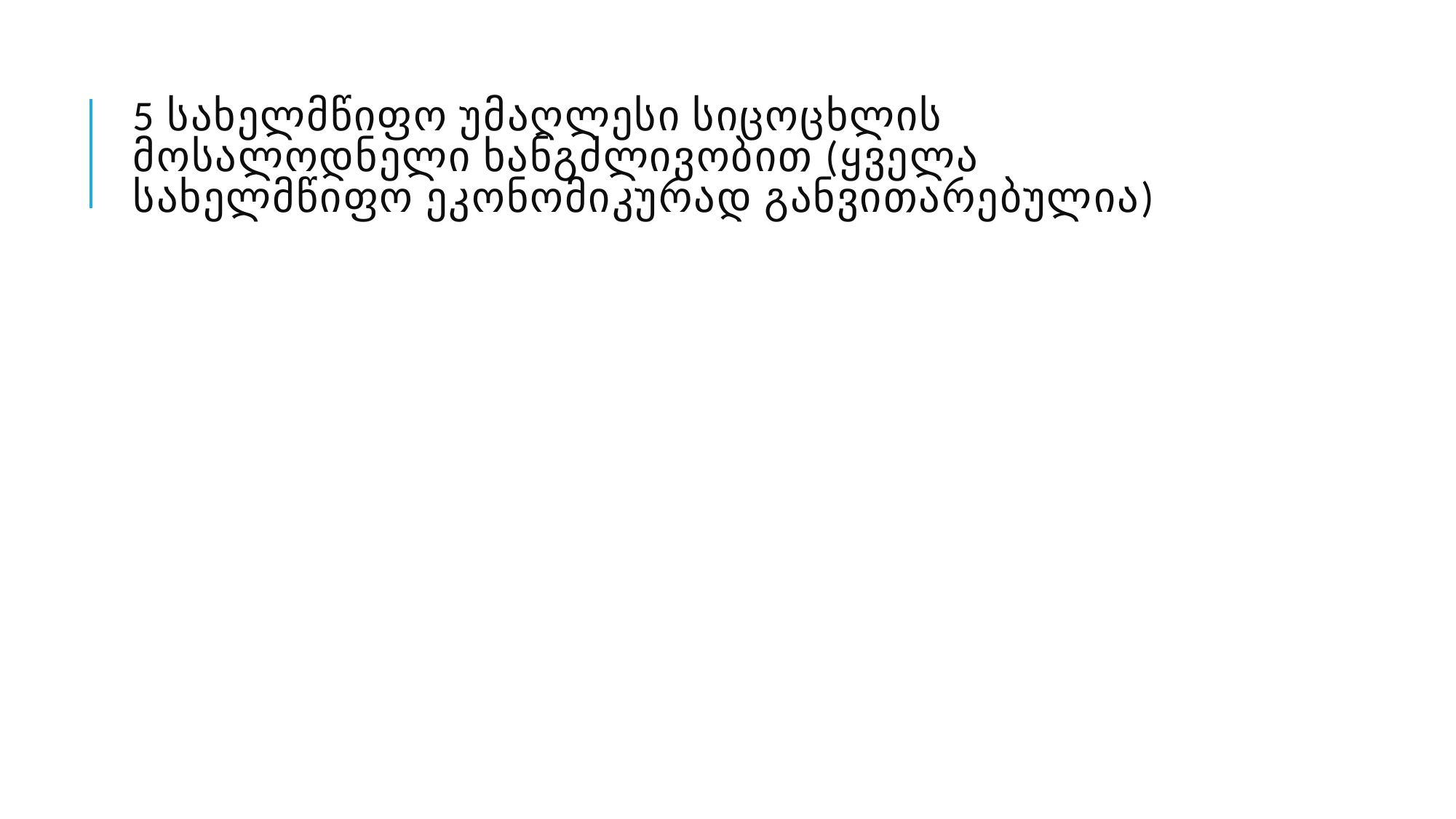

# 5 სახელმწიფო უმაღლესი სიცოცხლის მოსალოდნელი ხანგძლივობით (ყველა სახელმწიფო ეკონომიკურად განვითარებულია)